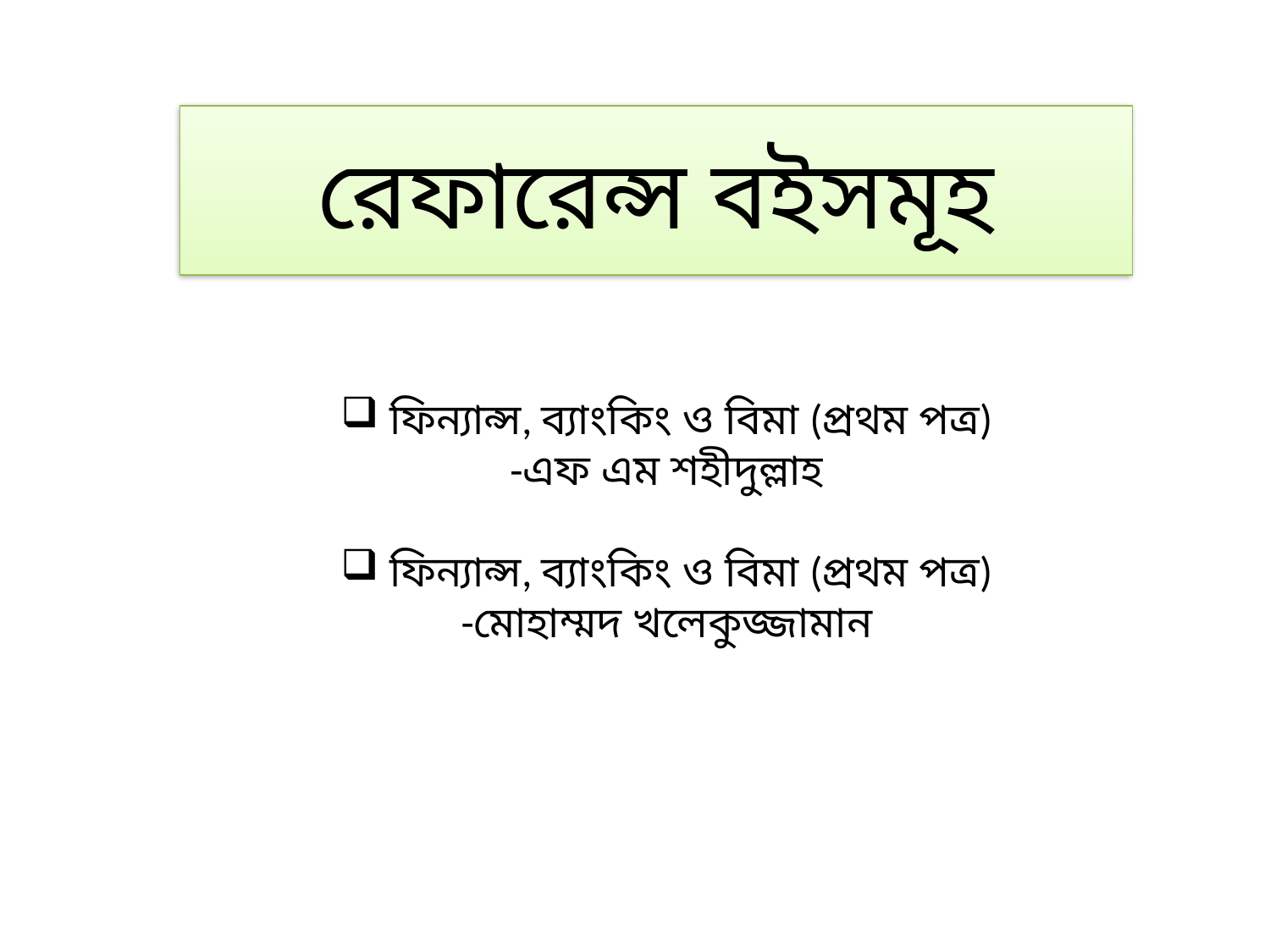

রেফারেন্স বইসমূহ
 ফিন্যান্স, ব্যাংকিং ও বিমা (প্রথম পত্র)
-এফ এম শহীদুল্লাহ

 ফিন্যান্স, ব্যাংকিং ও বিমা (প্রথম পত্র)
-মোহাম্মদ খলেকুজ্জামান